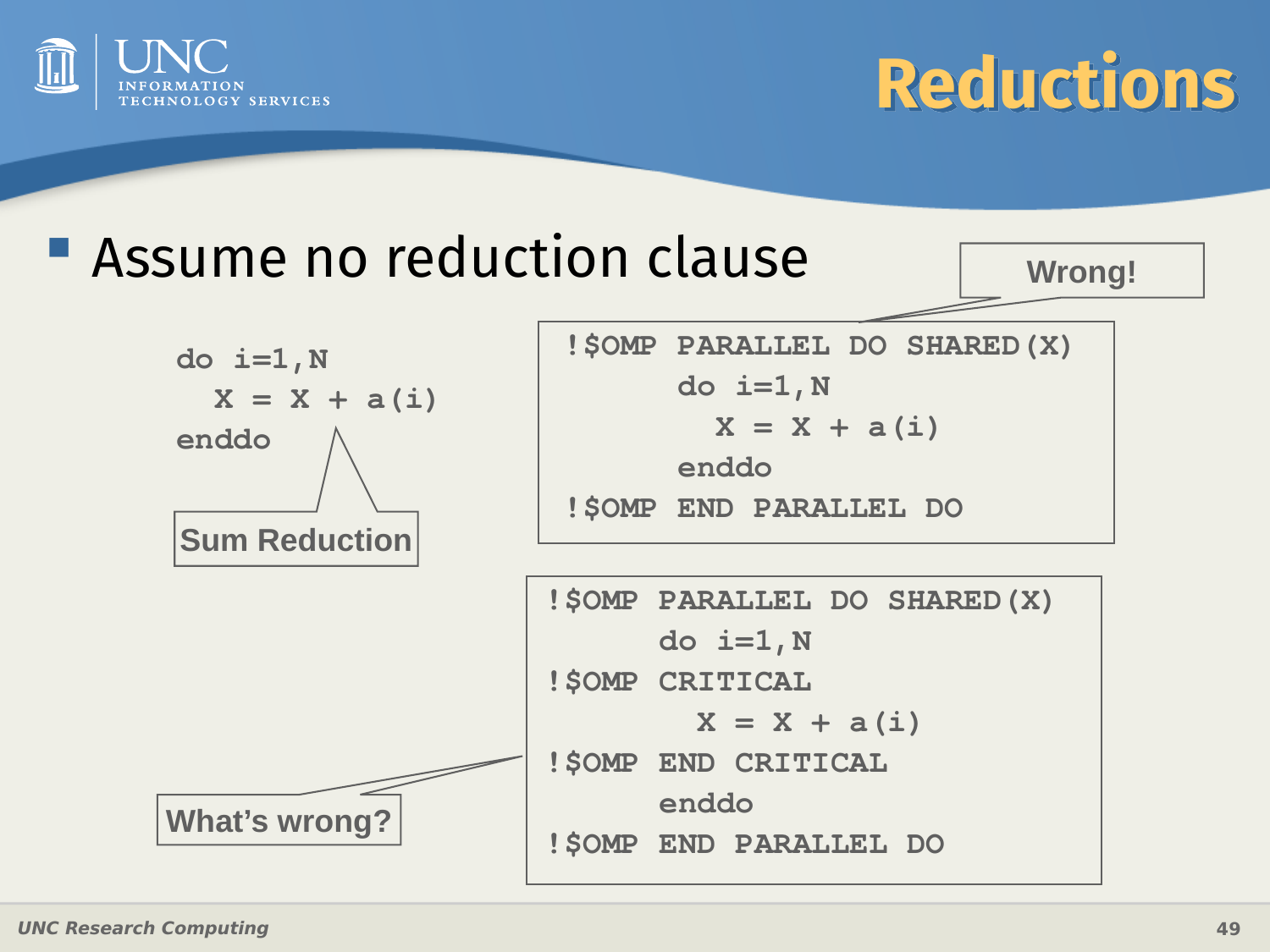

# Reductions
Assume no reduction clause

Wrong!

!$OMP PARALLEL DO SHARED(X)
      do i=1,N
        X = X + a(i)
      enddo
!$OMP END PARALLEL DO
      do i=1,N
        X = X + a(i)
      enddo
Sum Reduction

!$OMP PARALLEL DO SHARED(X)
      do i=1,N
!$OMP CRITICAL
        X = X + a(i)
!$OMP END CRITICAL
      enddo
!$OMP END PARALLEL DO
What’s wrong?